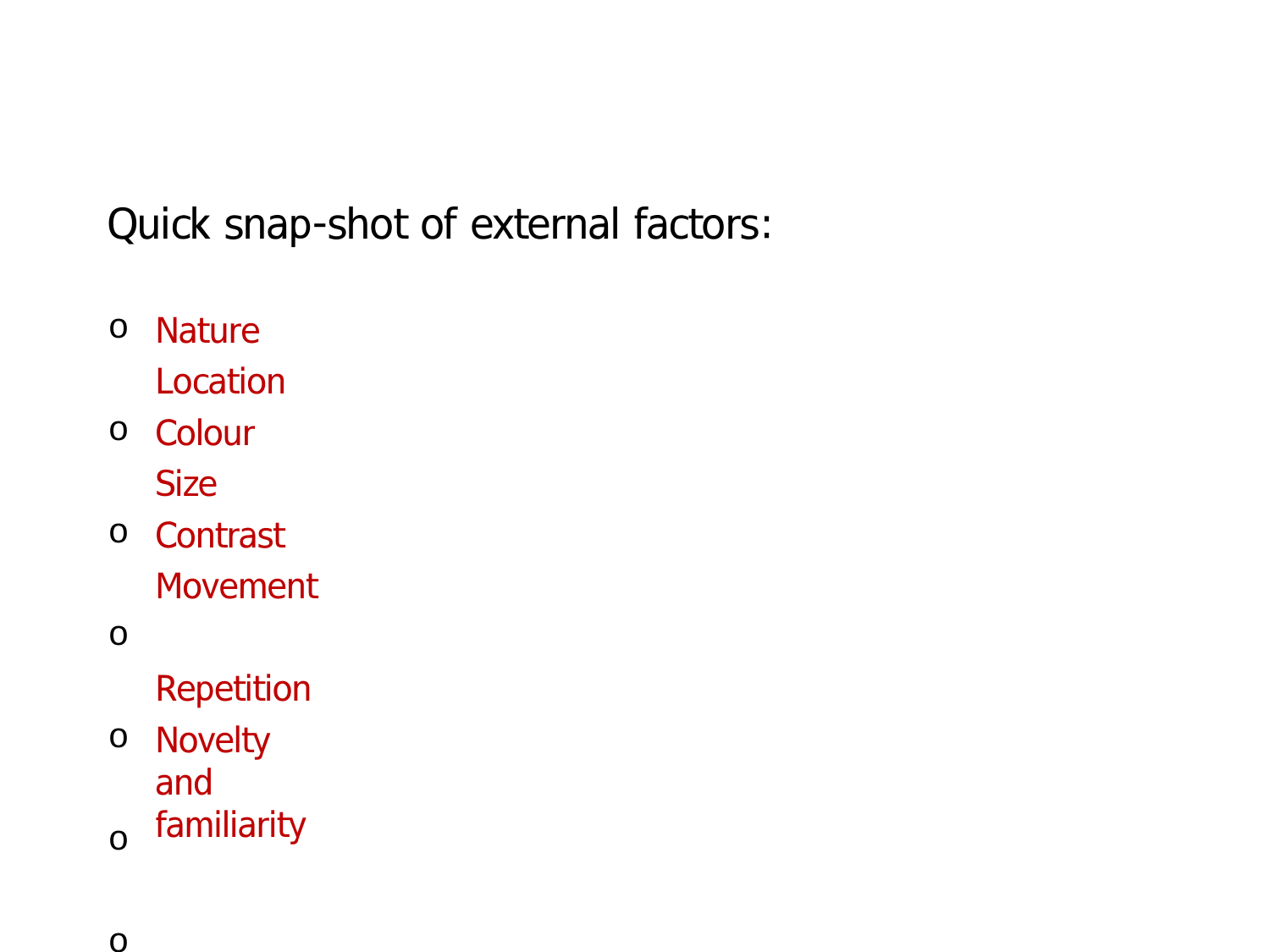

# Quick snap-shot of external factors:
o  o  o  o  o  o  o  o
Nature  Location  Colour  Size  Contrast  Movement  Repetition
Novelty and familiarity